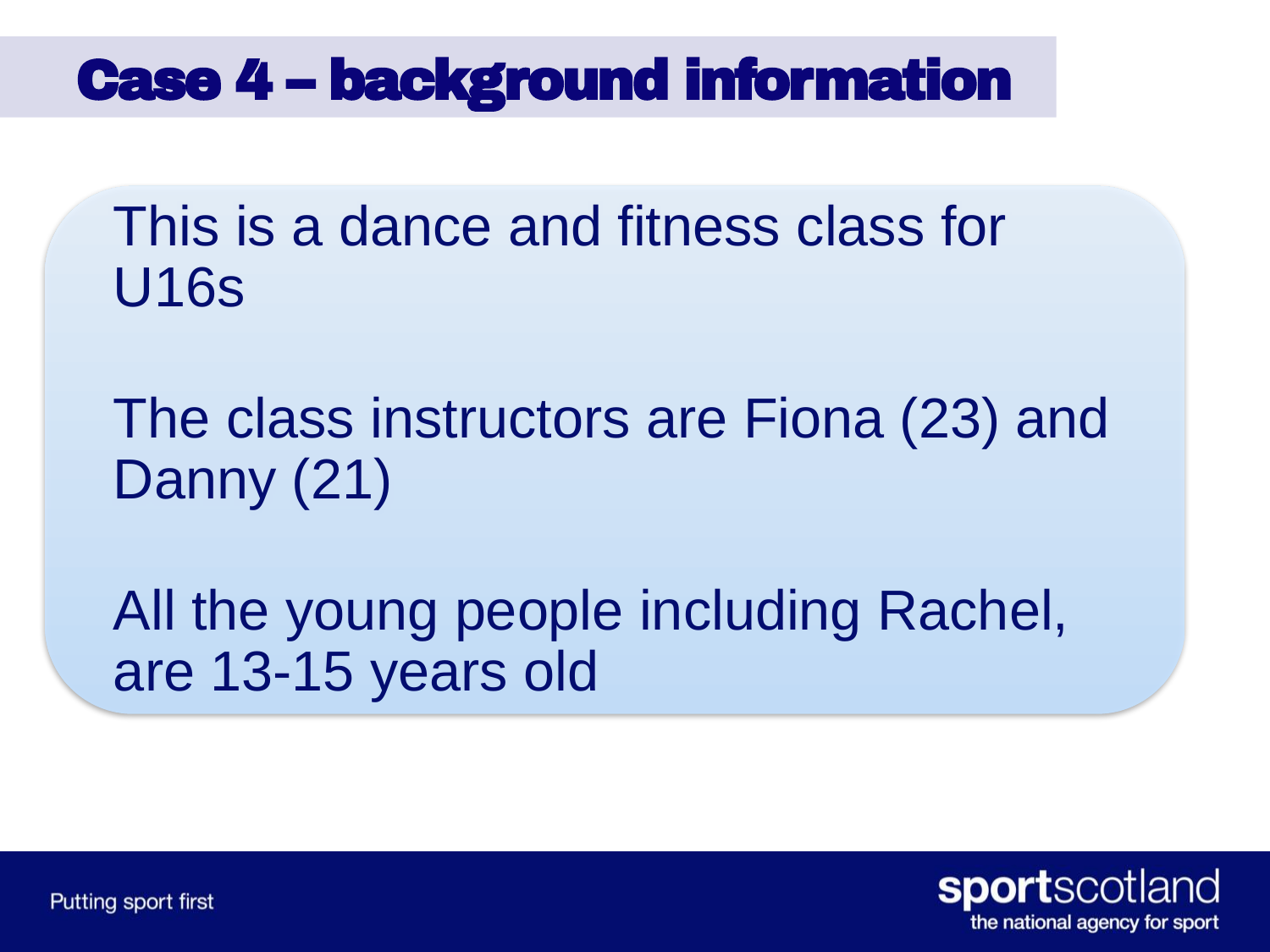

# Case 4 – background information
This is a dance and fitness class for U16s

The class instructors are Fiona (23) and Danny (21)

All the young people including Rachel, are 13-15 years old